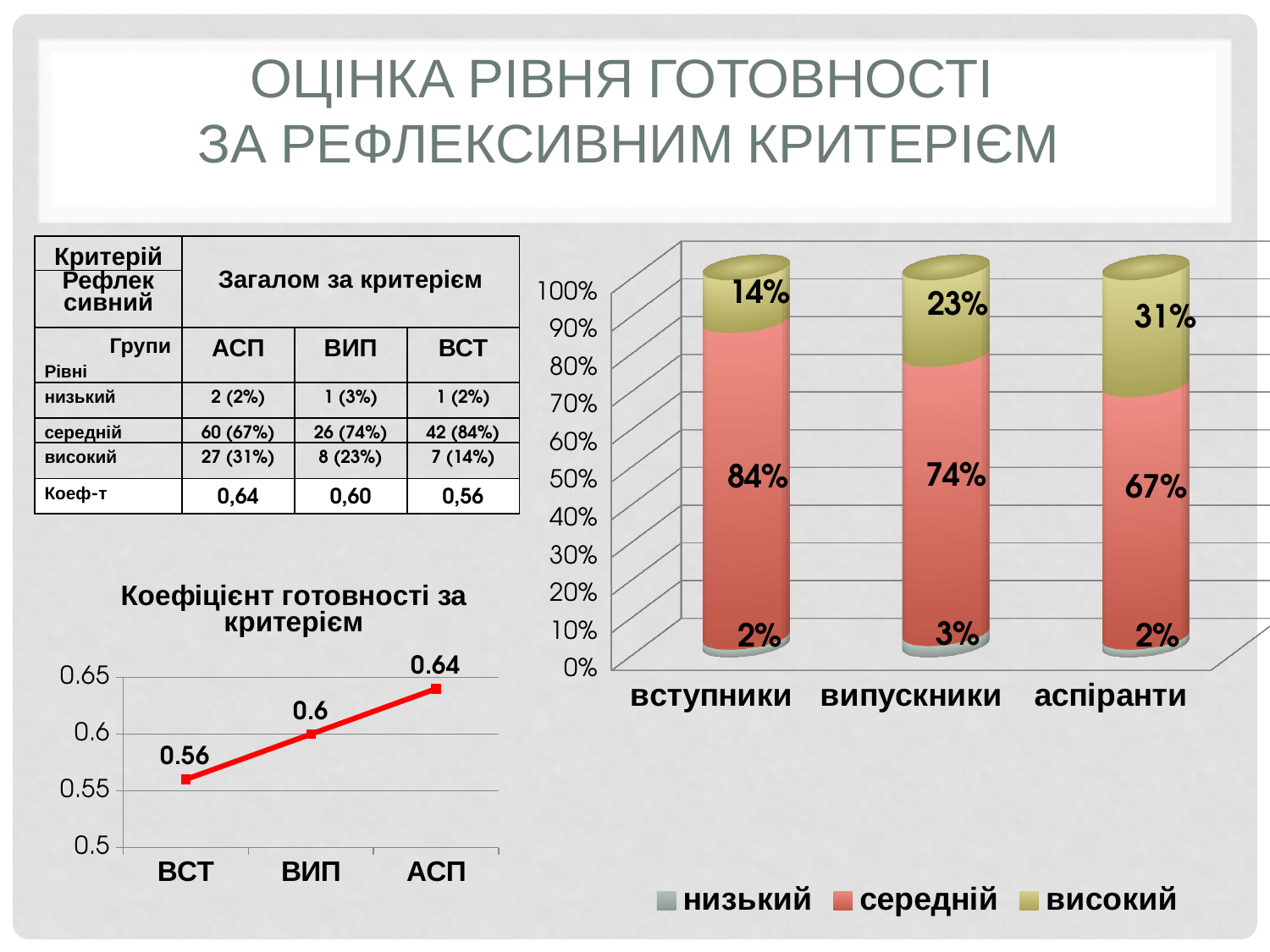

# ОЦІНКА РІВНЯ ГОТОВНОСТІ ЗА РЕФЛЕКСИВНИМ КРИТЕРІЄМ

[unsupported chart]

| Критерій | Загалом за критерієм |  |  |
| --- | --- | --- | --- |
| Рефлек сивний |  |  |  |
| Групи Рівні | АСП | ВИП | ВСТ |
| низький | 2 (2%) | 1 (3%) | 1 (2%) |
| середній | 60 (67%) | 26 (74%) | 42 (84%) |
| високий | 27 (31%) | 8 (23%) | 7 (14%) |
| Коеф-т | 0,64 | 0,60 | 0,56 |

### Chart: Коефіцієнт готовності за критерієм

| Category | коефіцієнт готовності |
|---|---|
| ВСТ | 0.56 |
| ВИП | 0.6 |
| АСП | 0.64 |